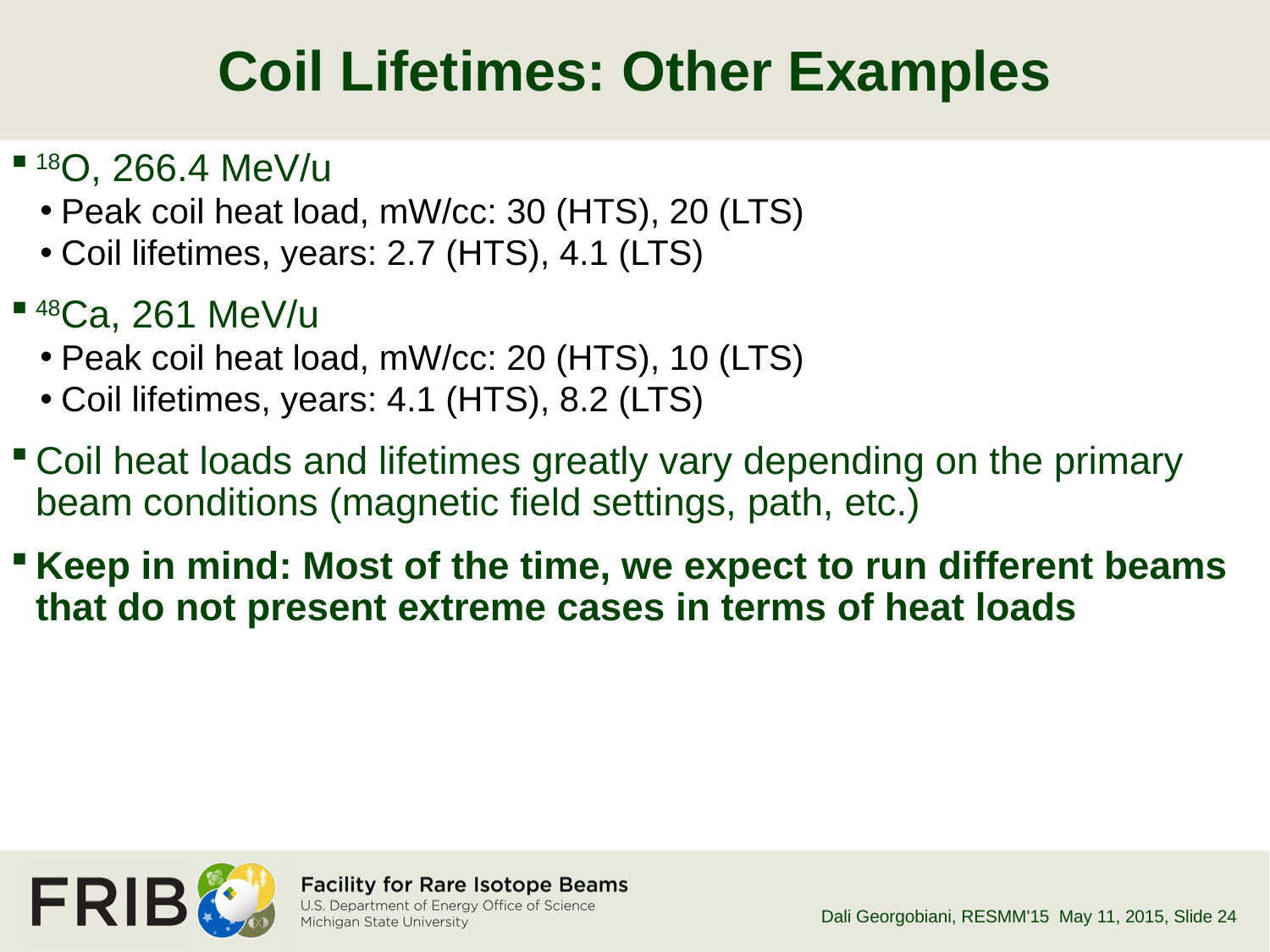

# Coil Lifetimes: Other Examples
18O, 266.4 MeV/u
Peak coil heat load, mW/cc: 30 (HTS), 20 (LTS)
Coil lifetimes, years: 2.7 (HTS), 4.1 (LTS)
48Ca, 261 MeV/u
Peak coil heat load, mW/cc: 20 (HTS), 10 (LTS)
Coil lifetimes, years: 4.1 (HTS), 8.2 (LTS)
Coil heat loads and lifetimes greatly vary depending on the primary beam conditions (magnetic field settings, path, etc.)
Keep in mind: Most of the time, we expect to run different beams that do not present extreme cases in terms of heat loads
Dali Georgobiani, RESMM'15  May 11, 2015
, Slide 24